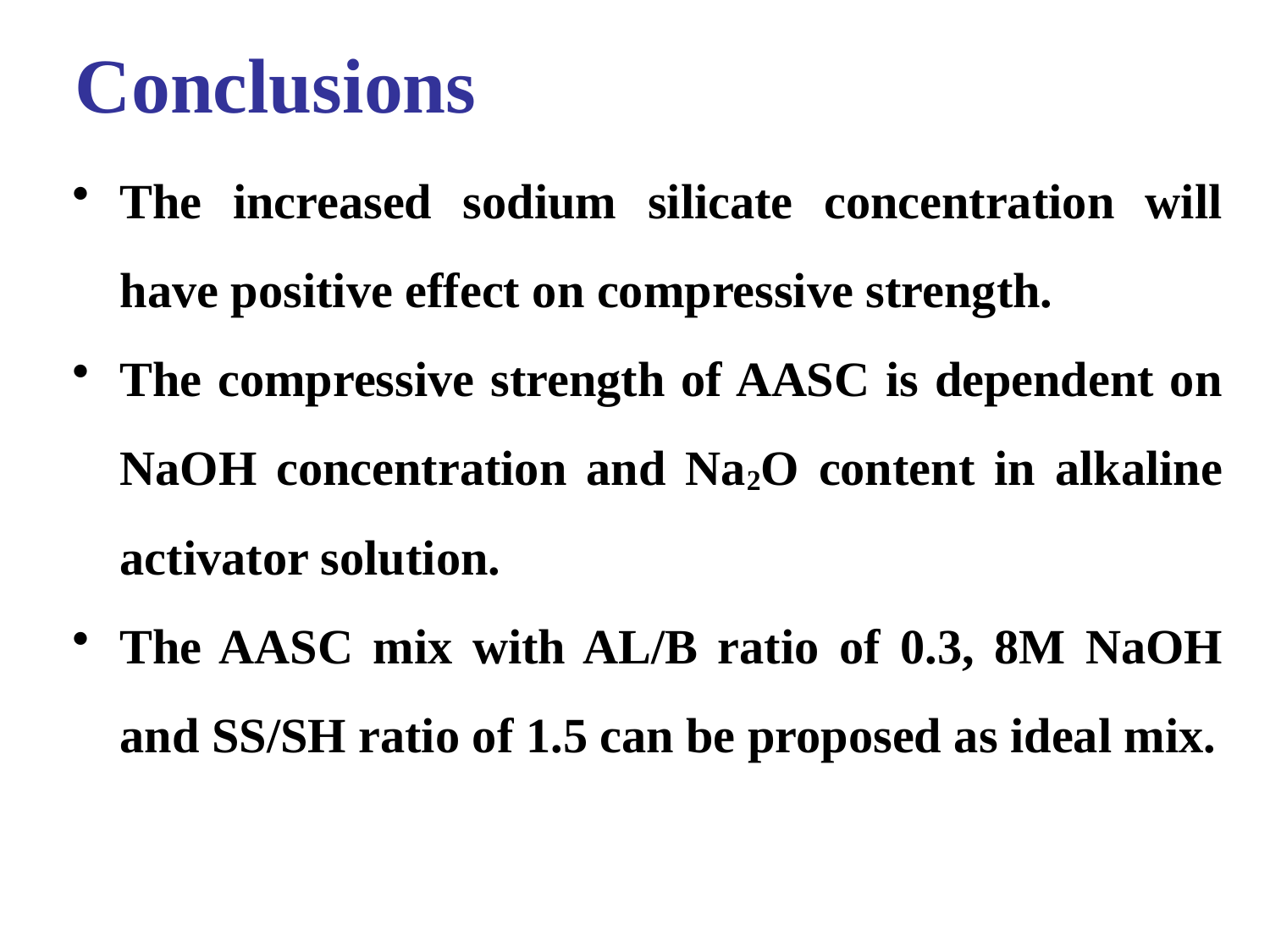

# Conclusions
The increased sodium silicate concentration will have positive effect on compressive strength.
The compressive strength of AASC is dependent on NaOH concentration and Na2O content in alkaline activator solution.
The AASC mix with AL/B ratio of 0.3, 8M NaOH and SS/SH ratio of 1.5 can be proposed as ideal mix.